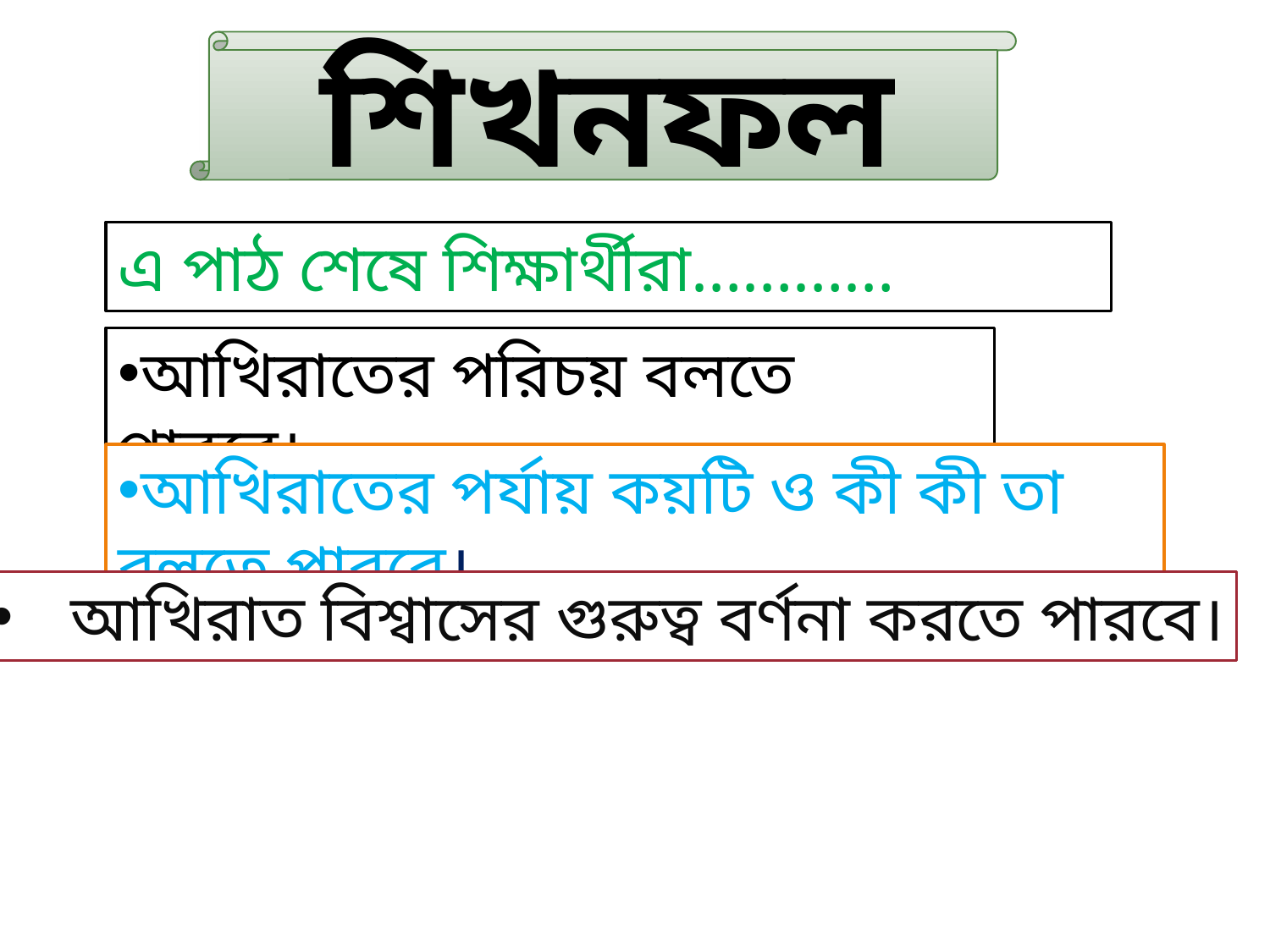

শিখনফল
এ পাঠ শেষে শিক্ষার্থীরা…………
আখিরাতের পরিচয় বলতে পারবে।
আখিরাতের পর্যায় কয়টি ও কী কী তা বলতে পারবে।
আখিরাত বিশ্বাসের গুরুত্ব বর্ণনা করতে পারবে।